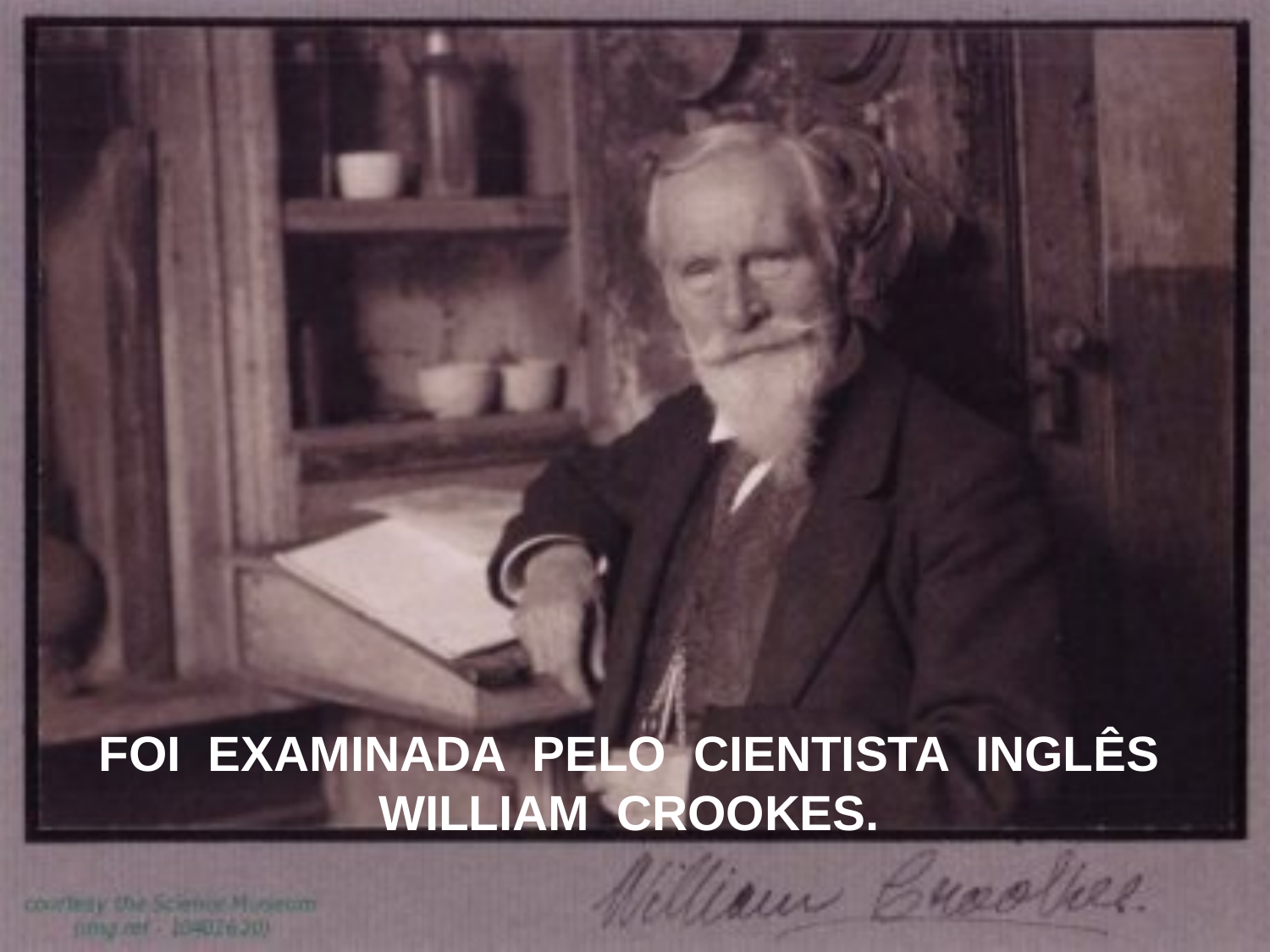

FOI  EXAMINADA  PELO  CIENTISTA  INGLÊS  WILLIAM  CROOKES.